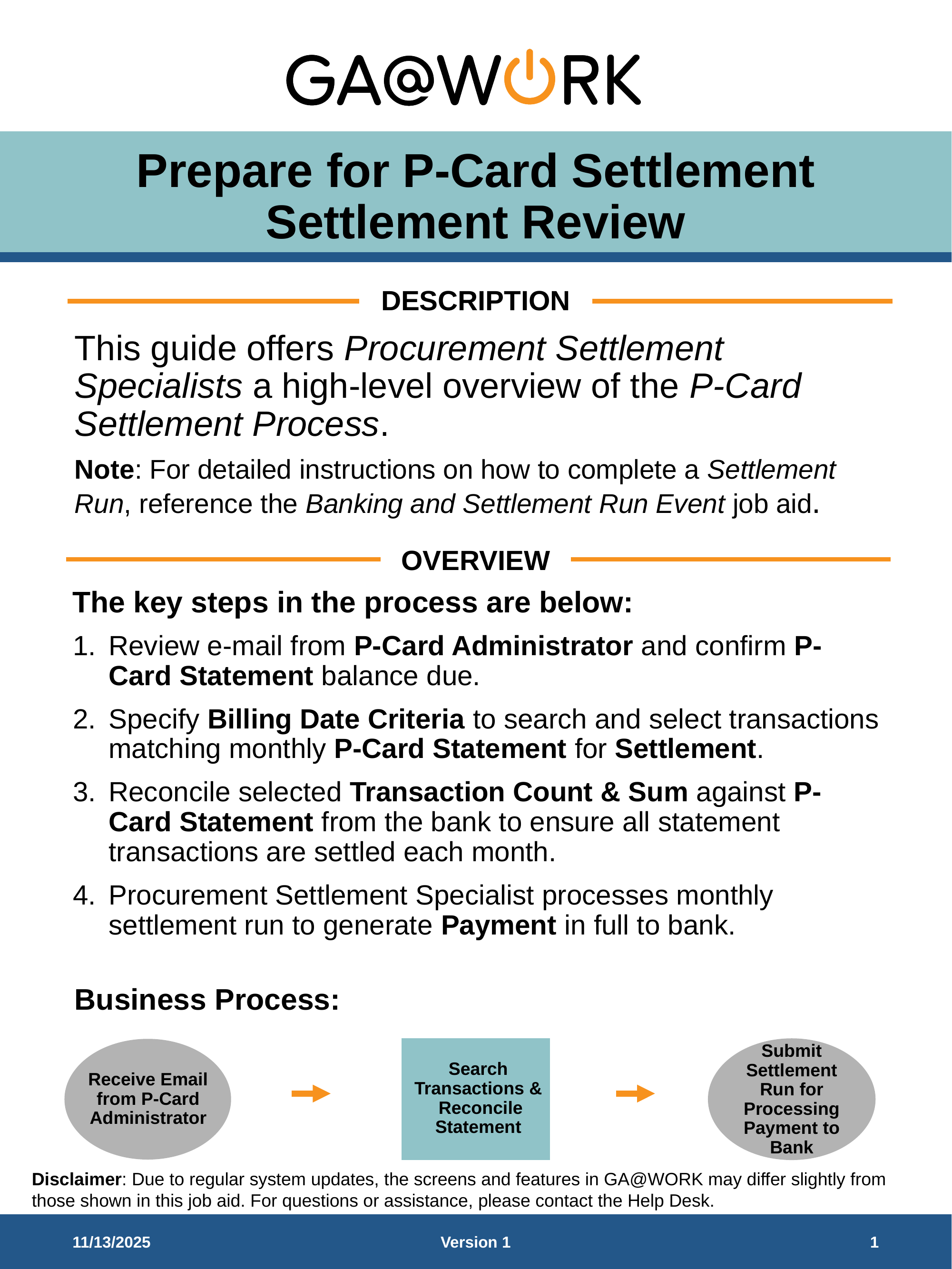

# Prepare for P-Card Settlement Settlement Review
DESCRIPTION
This guide offers Procurement Settlement Specialists a high-level overview of the P-Card Settlement Process.
Note: For detailed instructions on how to complete a Settlement Run, reference the Banking and Settlement Run Event job aid.
OVERVIEW
The key steps in the process are below:
Review e-mail from P-Card Administrator and confirm P-Card Statement balance due.
Specify Billing Date Criteria to search and select transactions matching monthly P-Card Statement for Settlement.
Reconcile selected Transaction Count & Sum against P-Card Statement from the bank to ensure all statement transactions are settled each month.
Procurement Settlement Specialist processes monthly settlement run to generate Payment in full to bank.
Business Process:
Search Transactions &  Reconcile Statement
Receive Email from P-Card Administrator
Submit Settlement Run for Processing Payment to Bank
11/13/2025
Version 1
1